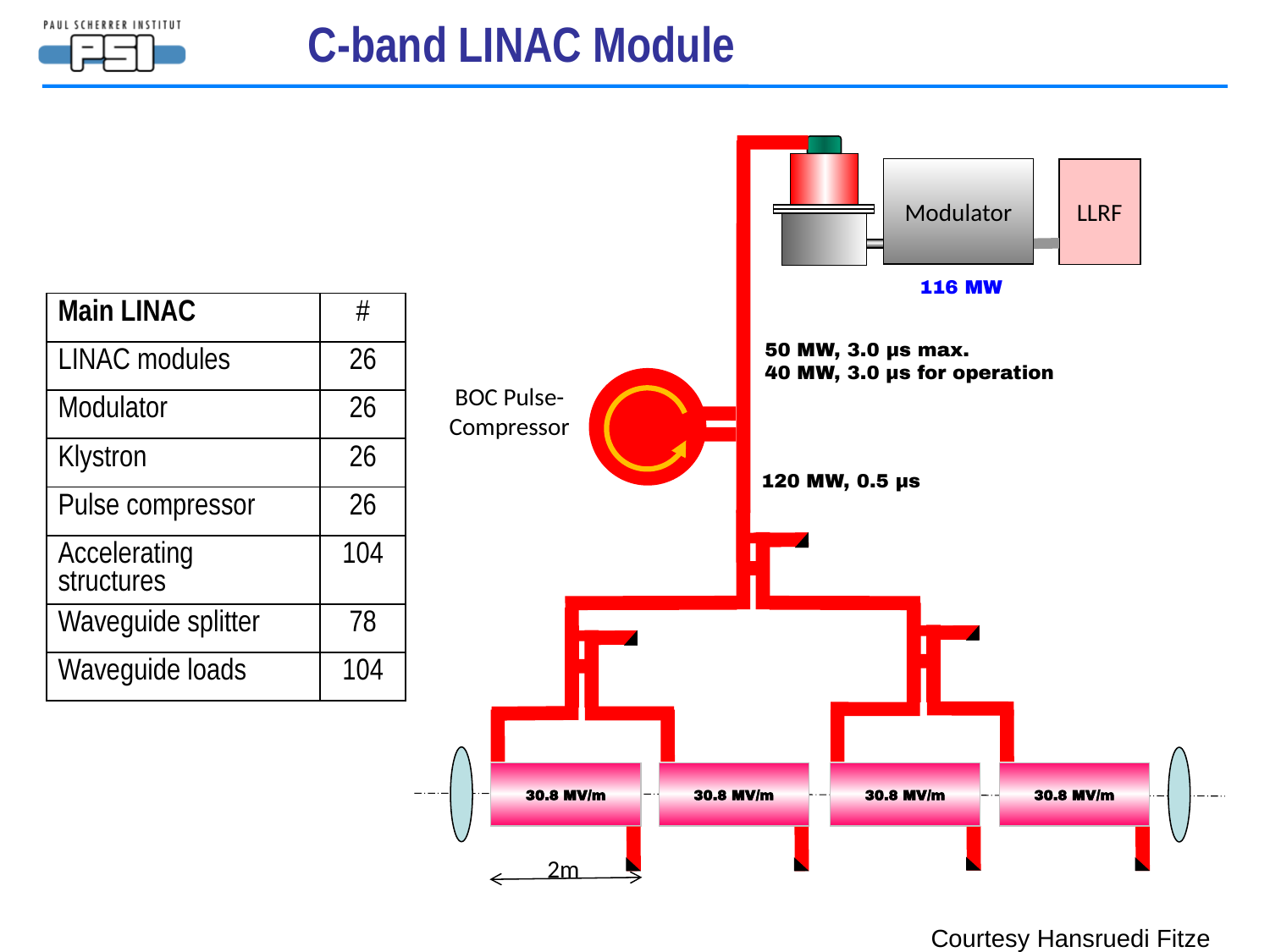

C-band LINAC Module

Modulator
LLRF

116 MW
50 MW, 3.0 µs max.
40 MW, 3.0 µs for operation
BOC Pulse-
Compressor

120 MW, 0.5 µs

30.8 MV/m
30.8 MV/m
30.8 MV/m
30.8 MV/m

| Main LINAC | # |
| --- | --- |
| LINAC modules | 26 |
| Modulator | 26 |
| Klystron | 26 |
| Pulse compressor | 26 |
| Accelerating structures | 104 |
| Waveguide splitter | 78 |
| Waveguide loads | 104 |

2m
Courtesy Hansruedi Fitze